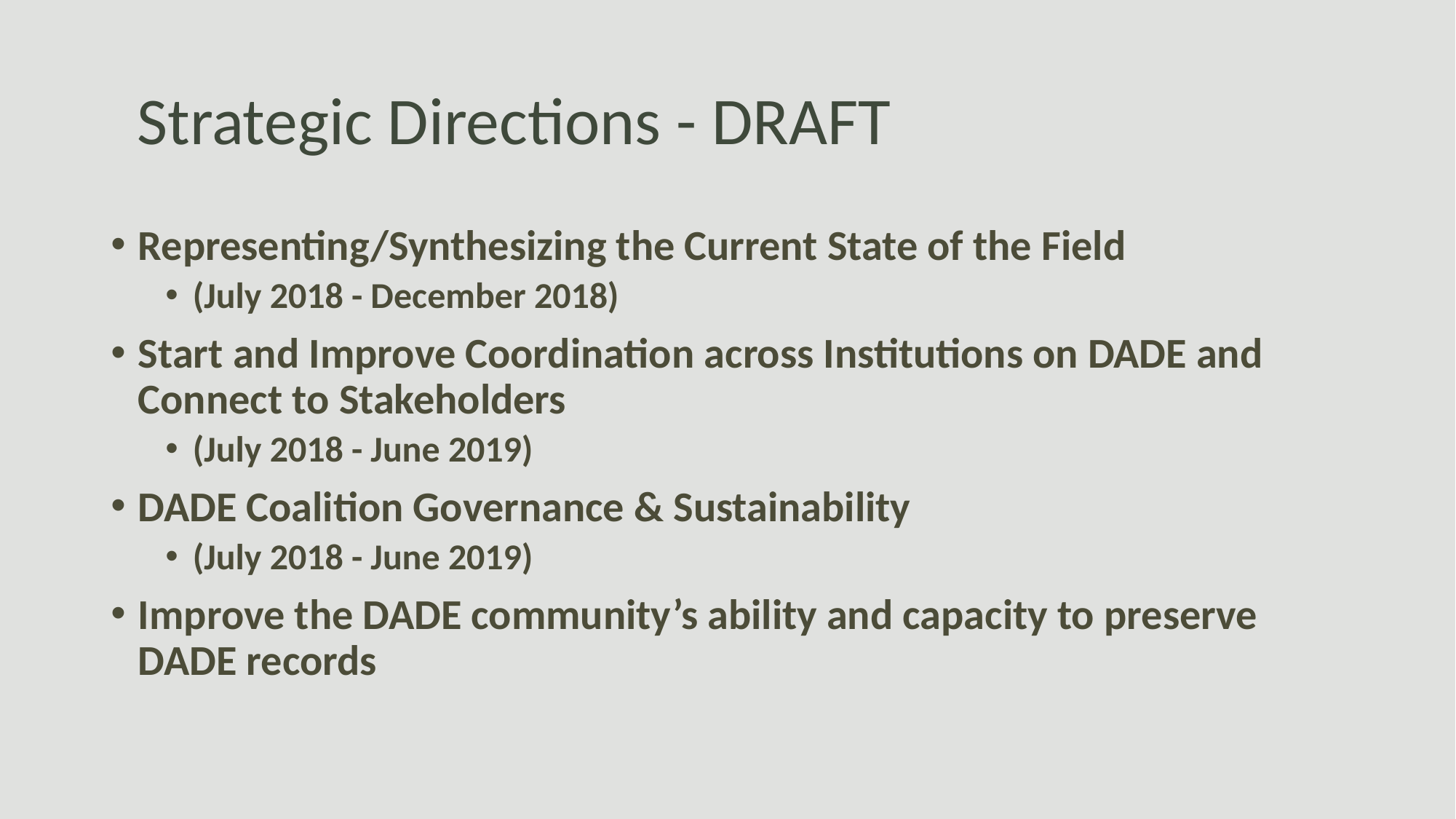

# Strategic Directions - DRAFT
Representing/Synthesizing the Current State of the Field
(July 2018 - December 2018)
Start and Improve Coordination across Institutions on DADE and Connect to Stakeholders
(July 2018 - June 2019)
DADE Coalition Governance & Sustainability
(July 2018 - June 2019)
Improve the DADE community’s ability and capacity to preserve DADE records